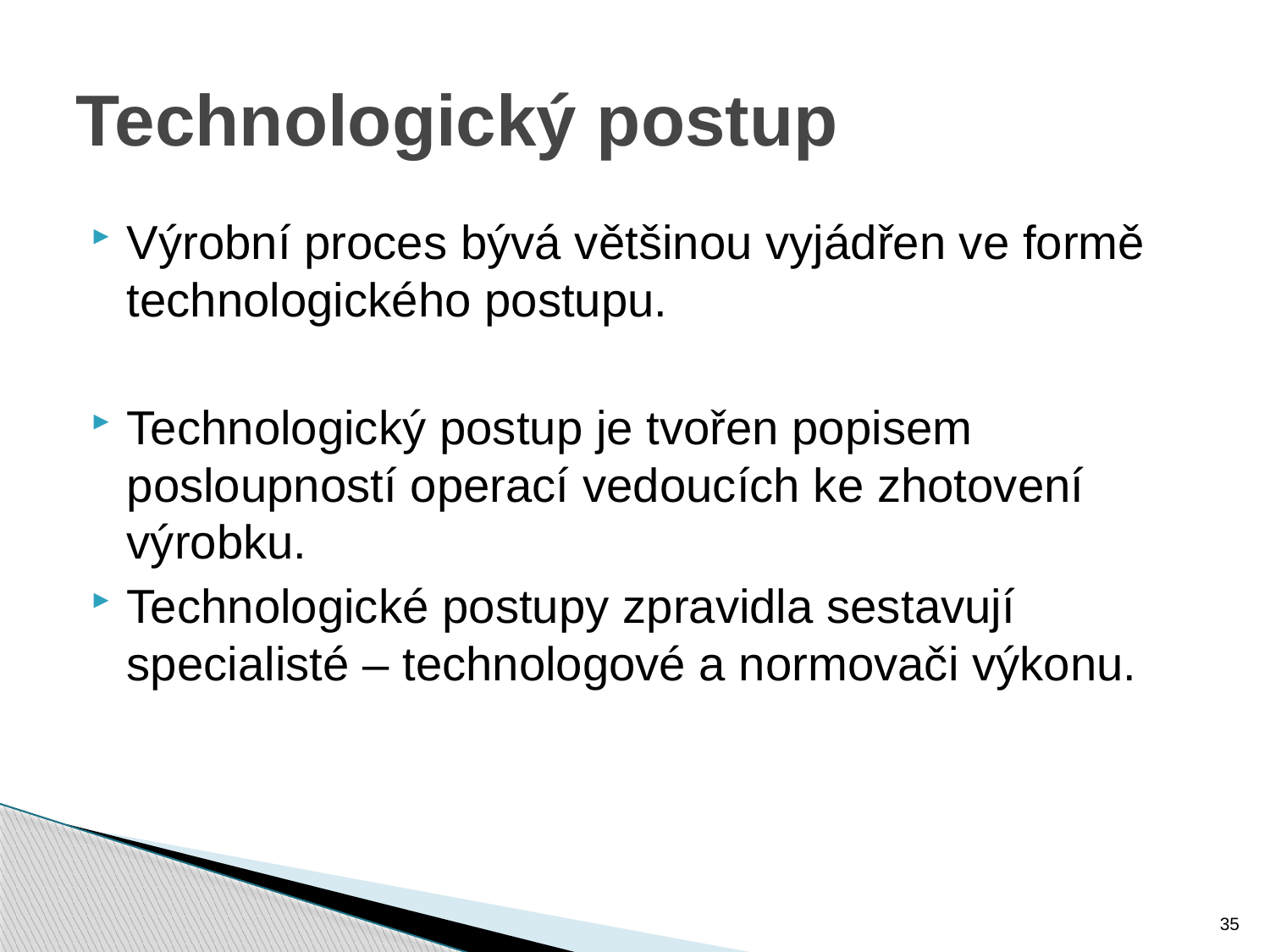

# Technologický postup
Výrobní proces bývá většinou vyjádřen ve formě technologického postupu.

Technologický postup je tvořen popisem posloupností operací vedoucích ke zhotovení výrobku.
Technologické postupy zpravidla sestavují specialisté – technologové a normovači výkonu.

35